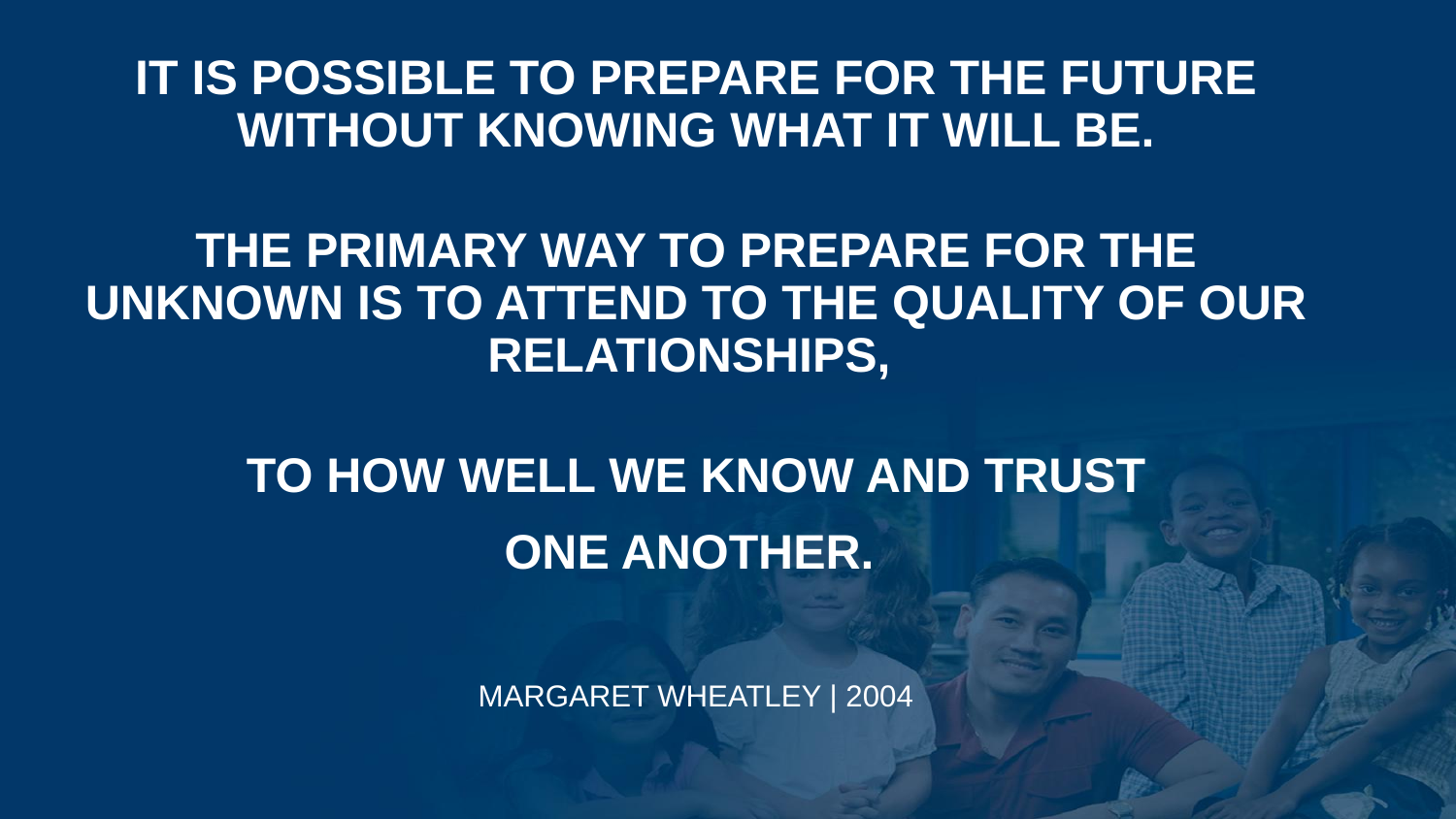

IT IS POSSIBLE TO PREPARE FOR THE FUTURE WITHOUT KNOWING WHAT IT WILL BE.

THE PRIMARY WAY TO PREPARE FOR THE UNKNOWN IS TO ATTEND TO THE QUALITY OF OUR RELATIONSHIPS,

TO HOW WELL WE KNOW AND TRUST
ONE ANOTHER.

MARGARET WHEATLEY | 2004